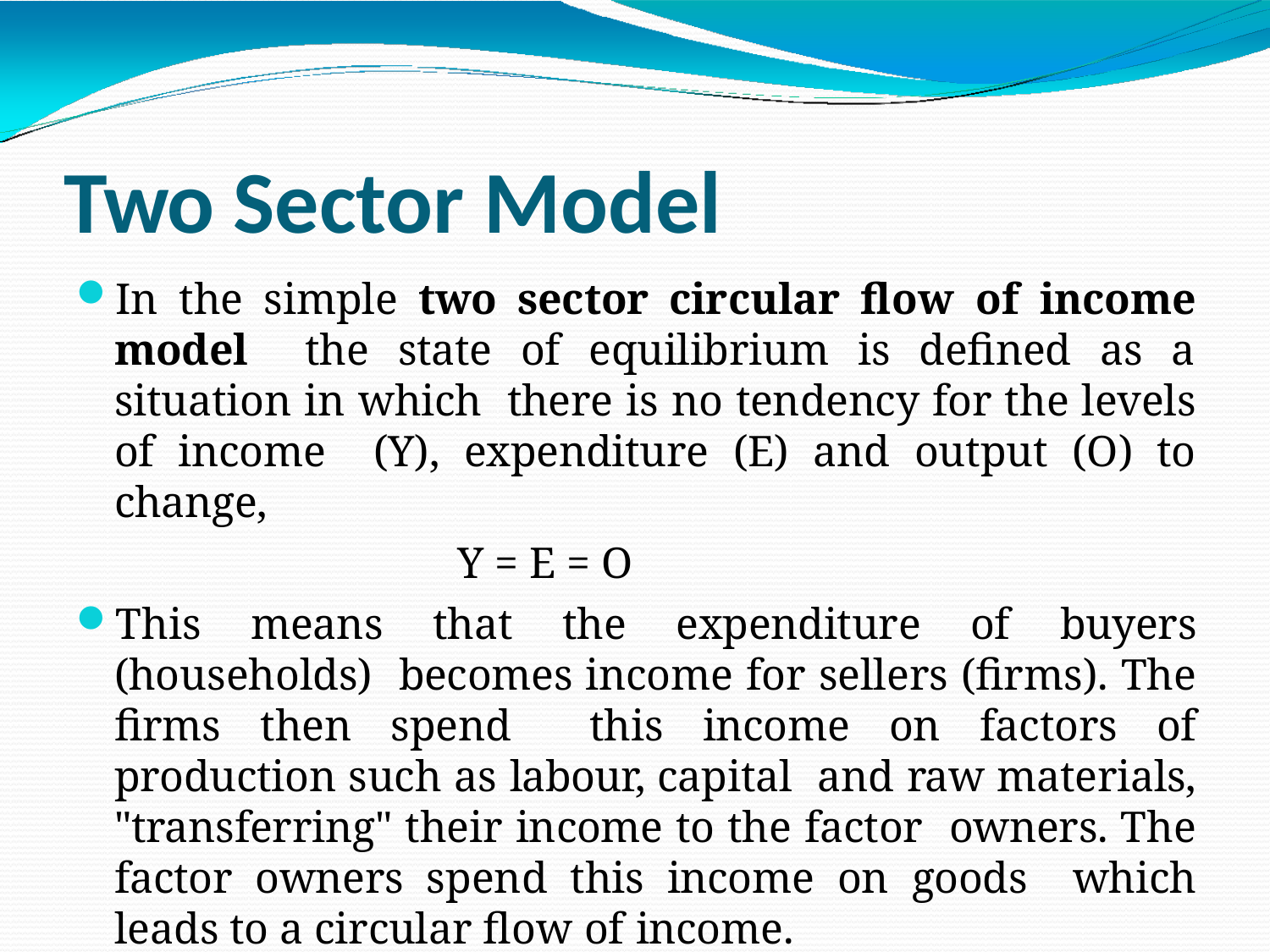

# Two Sector Model
In the simple two sector circular flow of income model  the state of equilibrium is defined as a situation in which  there is no tendency for the levels of income  (Y), expenditure (E) and output (O) to change,
Y = E = O
This means that the expenditure of buyers (households)  becomes income for sellers (firms). The firms then spend  this income on factors of production such as labour, capital  and raw materials, "transferring" their income to the factor  owners. The factor owners spend this income on goods  which leads to a circular flow of income.